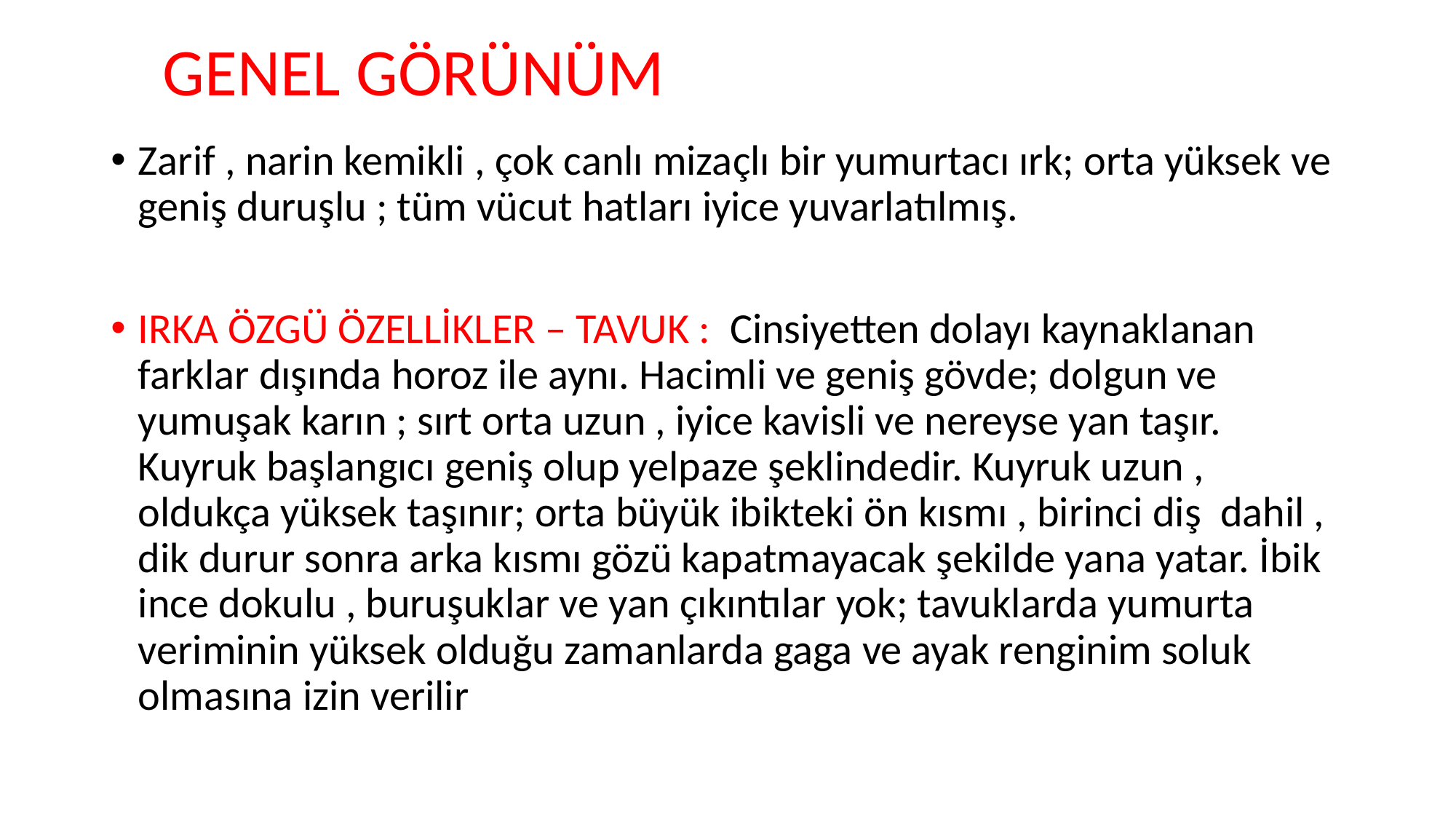

# GENEL GÖRÜNÜM
Zarif , narin kemikli , çok canlı mizaçlı bir yumurtacı ırk; orta yüksek ve geniş duruşlu ; tüm vücut hatları iyice yuvarlatılmış.

IRKA ÖZGÜ ÖZELLİKLER – TAVUK :  Cinsiyetten dolayı kaynaklanan farklar dışında horoz ile aynı. Hacimli ve geniş gövde; dolgun ve yumuşak karın ; sırt orta uzun , iyice kavisli ve nereyse yan taşır. Kuyruk başlangıcı geniş olup yelpaze şeklindedir. Kuyruk uzun , oldukça yüksek taşınır; orta büyük ibikteki ön kısmı , birinci diş  dahil , dik durur sonra arka kısmı gözü kapatmayacak şekilde yana yatar. İbik ince dokulu , buruşuklar ve yan çıkıntılar yok; tavuklarda yumurta veriminin yüksek olduğu zamanlarda gaga ve ayak renginim soluk olmasına izin verilir